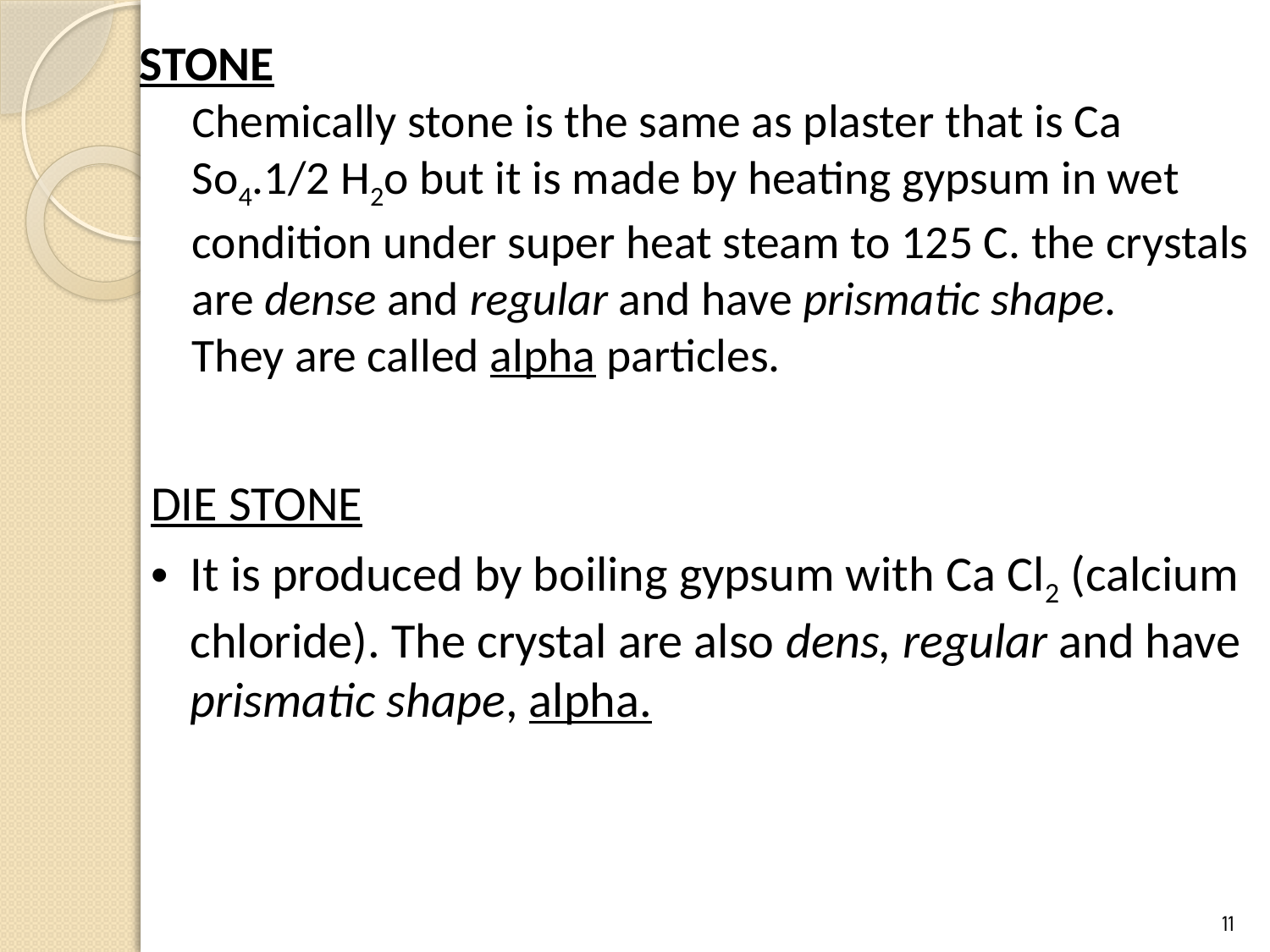

# STONE Chemically stone is the same as plaster that is Ca So4.1/2 H2o but it is made by heating gypsum in wet condition under super heat steam to 125 C. the crystals are dense and regular and have prismatic shape. They are called alpha particles.
DIE STONE
It is produced by boiling gypsum with Ca Cl2 (calcium chloride). The crystal are also dens, regular and have prismatic shape, alpha.

11